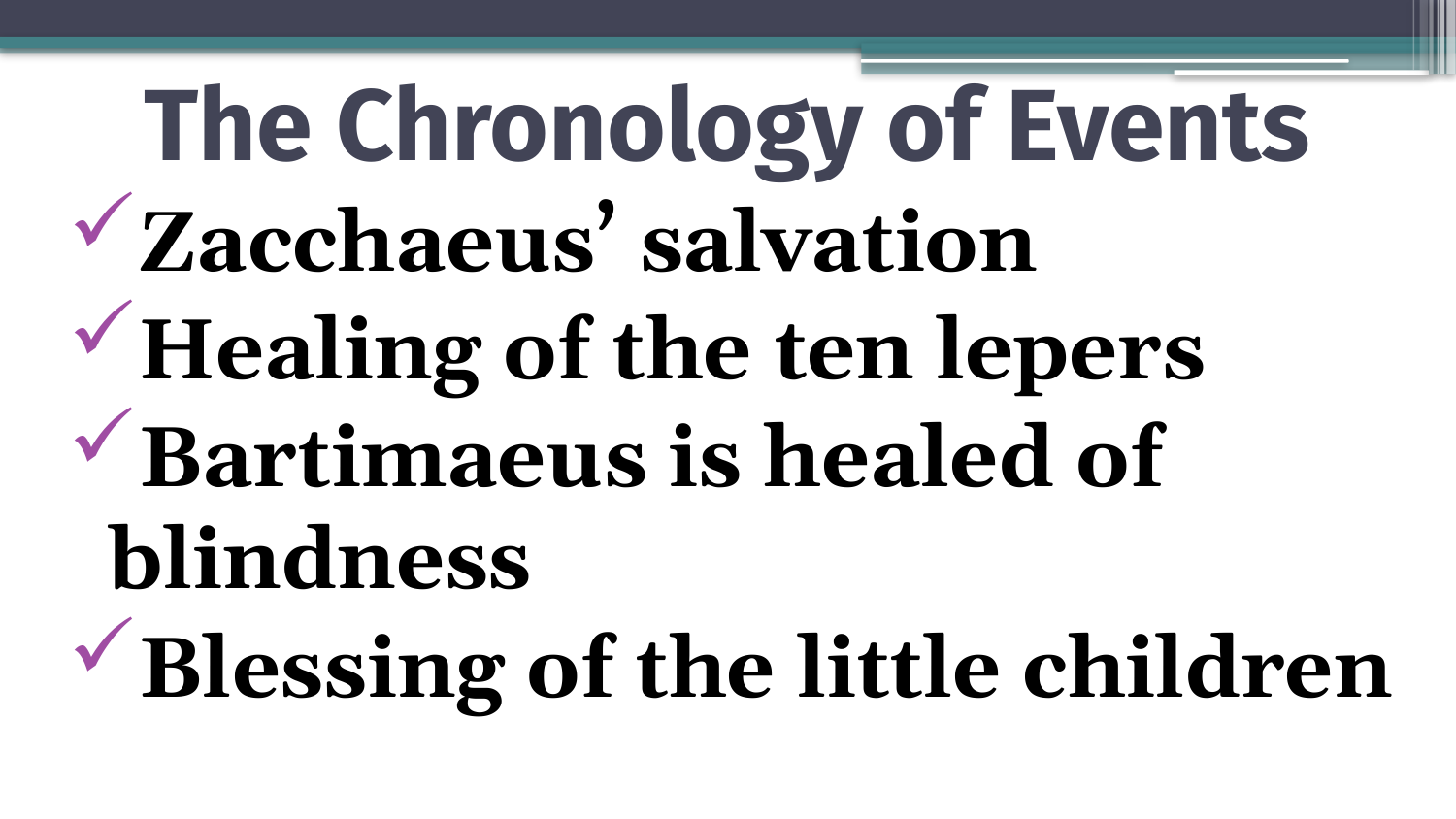

# The Chronology of Events
Zacchaeus’ salvation
Healing of the ten lepers
Bartimaeus is healed of blindness
Blessing of the little children